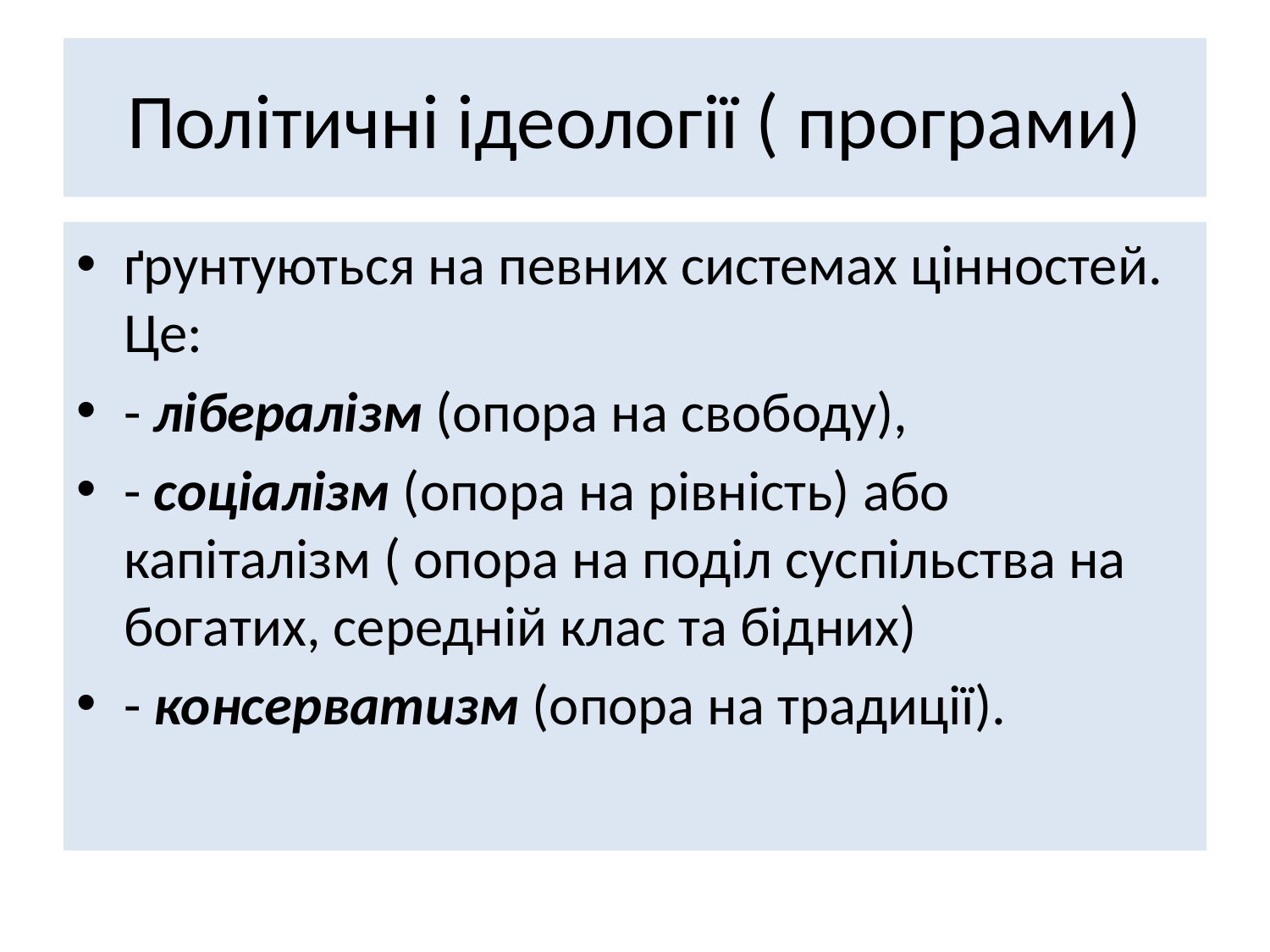

# Політичні ідеології ( програми)
ґрунтуються на певних системах цінностей. Це:
- лібералізм (опора на свободу),
- соціалізм (опора на рівність) або капіталізм ( опора на поділ суспільства на богатих, середній клас та бідних)
- консерватизм (опора на традиції).